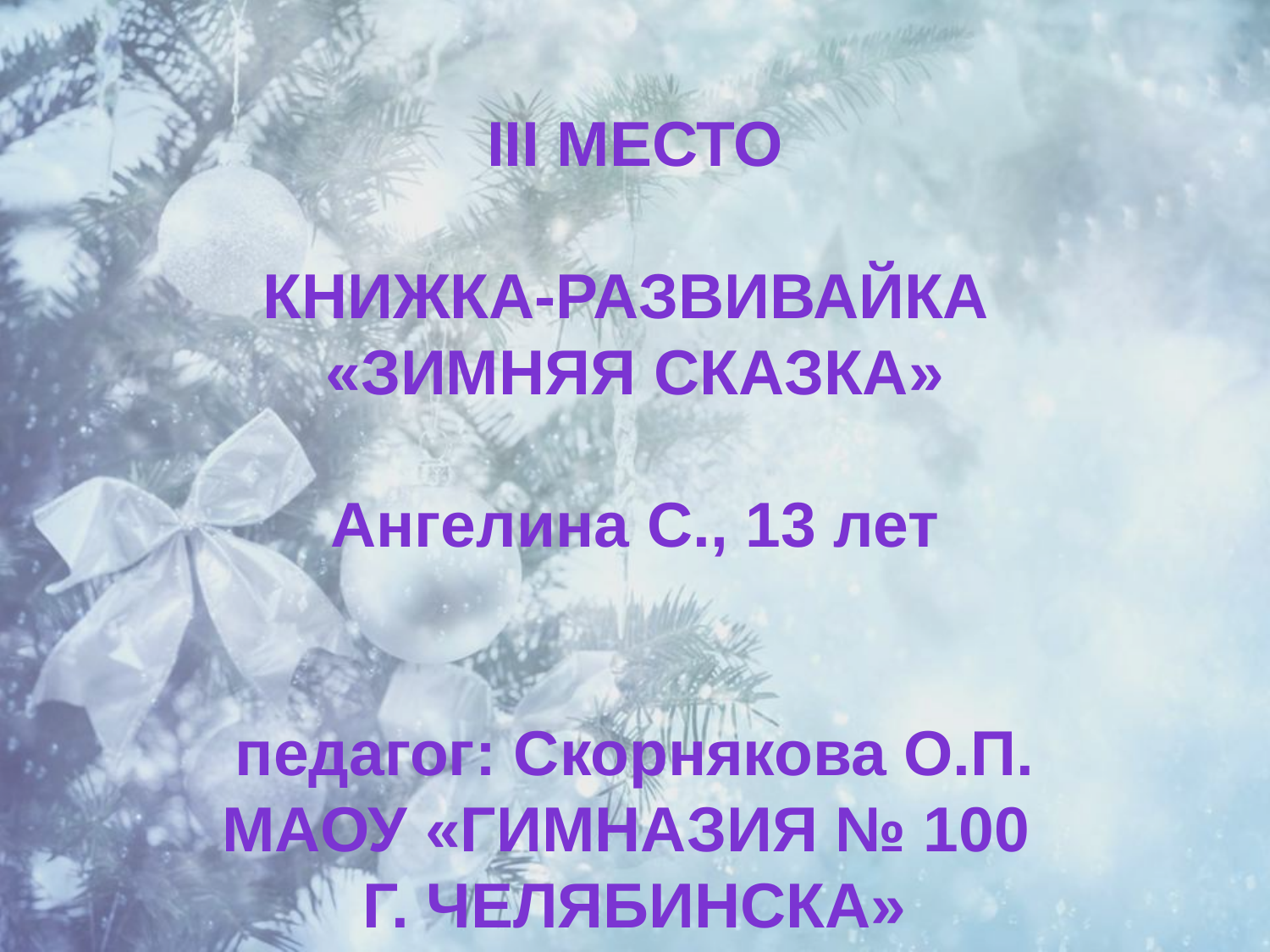

III место

Книжка-развивайка
«Зимняя сказка»

Ангелина С., 13 лет

педагог: Скорнякова О.П.
МАОУ «Гимназия № 100
г. Челябинска»